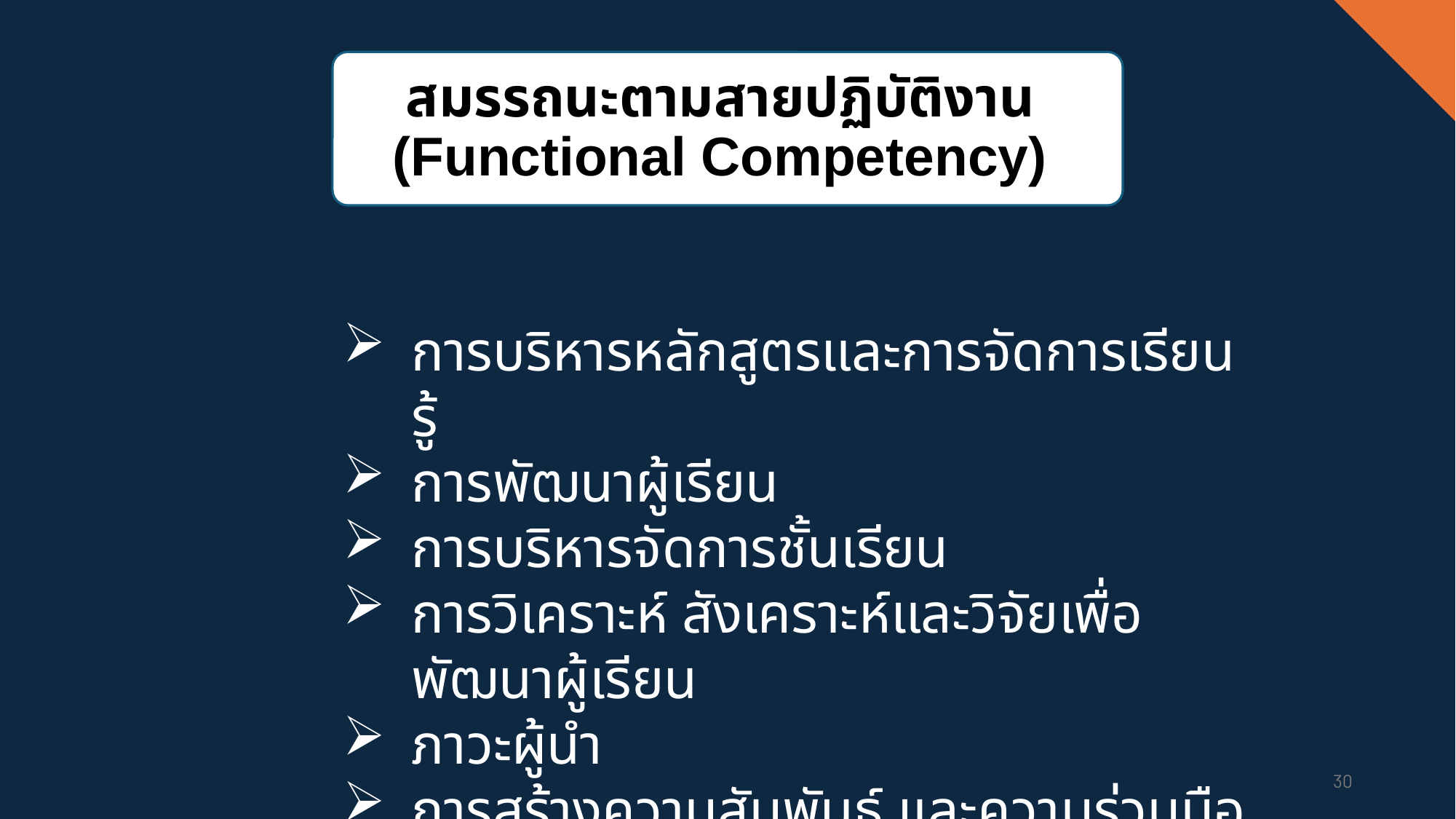

สมรรถนะตามสายปฏิบัติงาน
(Functional Competency)
การบริหารหลักสูตรและการจัดการเรียนรู้
การพัฒนาผู้เรียน
การบริหารจัดการชั้นเรียน
การวิเคราะห์ สังเคราะห์และวิจัยเพื่อพัฒนาผู้เรียน
ภาวะผู้นำ
การสร้างความสัมพันธ์ และความร่วมมือกับชุมชน
30